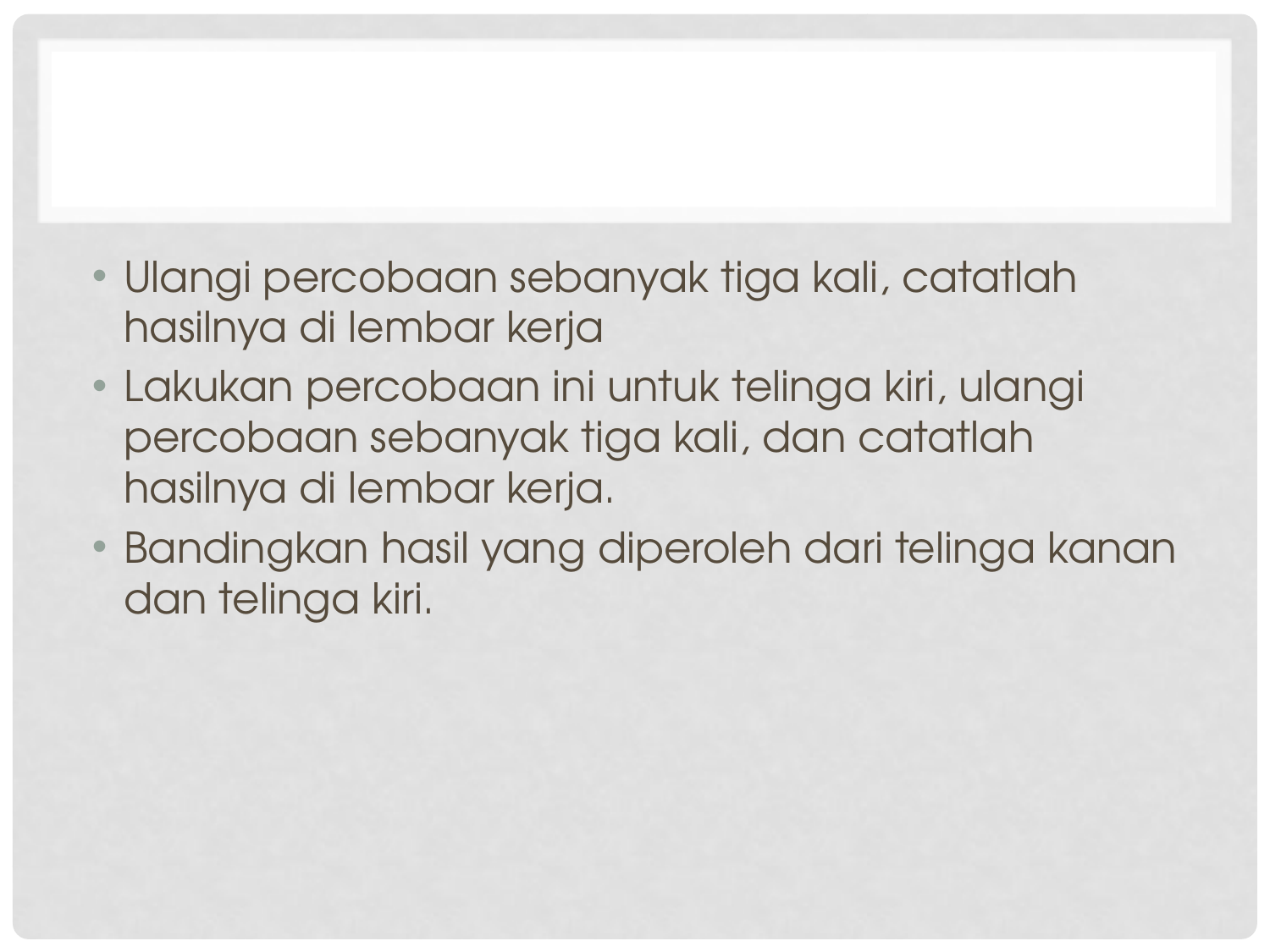

#
Ulangi percobaan sebanyak tiga kali, catatlah hasilnya di lembar kerja
Lakukan percobaan ini untuk telinga kiri, ulangi percobaan sebanyak tiga kali, dan catatlah hasilnya di lembar kerja.
Bandingkan hasil yang diperoleh dari telinga kanan dan telinga kiri.